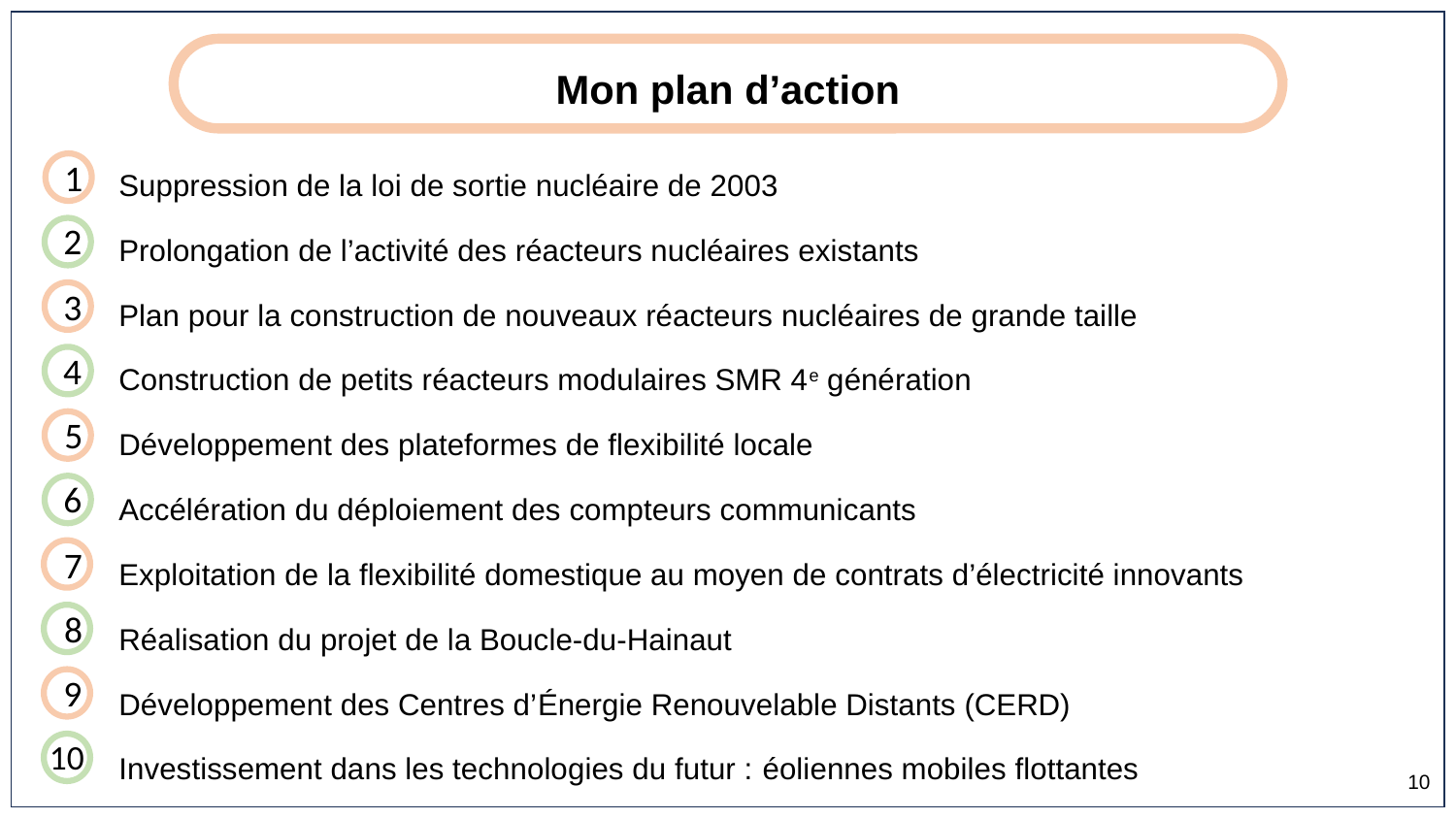

Mon plan d’action
Suppression de la loi de sortie nucléaire de 2003
Prolongation de l’activité des réacteurs nucléaires existants
Plan pour la construction de nouveaux réacteurs nucléaires de grande taille
Construction de petits réacteurs modulaires SMR 4e génération
Développement des plateformes de flexibilité locale
Accélération du déploiement des compteurs communicants
Exploitation de la flexibilité domestique au moyen de contrats d’électricité innovants
Réalisation du projet de la Boucle-du-Hainaut
Développement des Centres d’Énergie Renouvelable Distants (CERD)
Investissement dans les technologies du futur : éoliennes mobiles flottantes
1

2

3

4

5

6

7

8

9

10

10